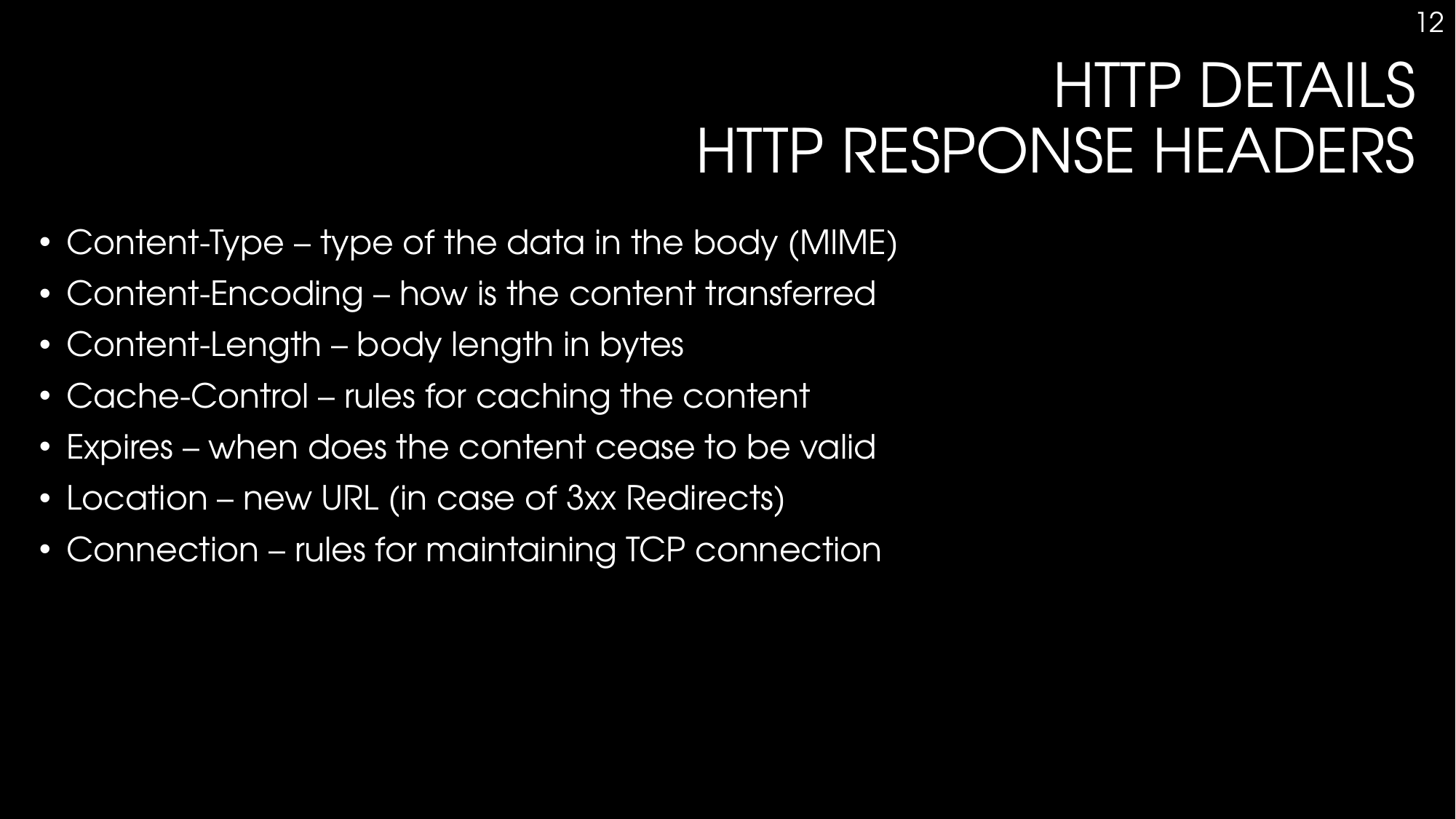

12
# HTTP Details HTTP Response Headers
Content-Type – type of the data in the body (MIME)
Content-Encoding – how is the content transferred
Content-Length – body length in bytes
Cache-Control – rules for caching the content
Expires – when does the content cease to be valid
Location – new URL (in case of 3xx Redirects)
Connection – rules for maintaining TCP connection